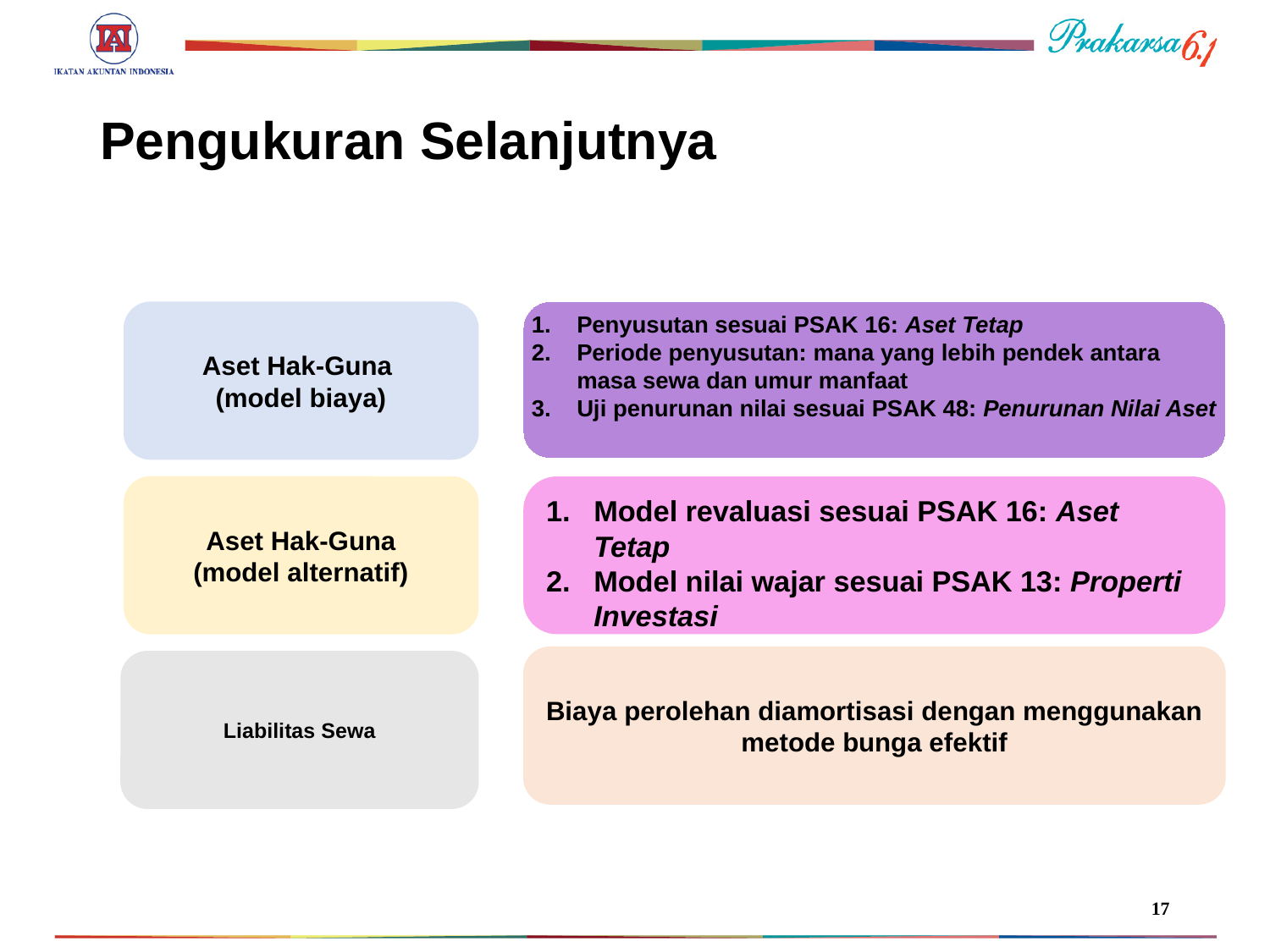

# Pengukuran Selanjutnya
Aset Hak-Guna
(model biaya)
Penyusutan sesuai PSAK 16: Aset Tetap
Periode penyusutan: mana yang lebih pendek antara masa sewa dan umur manfaat
Uji penurunan nilai sesuai PSAK 48: Penurunan Nilai Aset
Aset Hak-Guna
(model alternatif)
Model revaluasi sesuai PSAK 16: Aset Tetap
Model nilai wajar sesuai PSAK 13: Properti Investasi
Biaya perolehan diamortisasi dengan menggunakan metode bunga efektif
Liabilitas Sewa
17